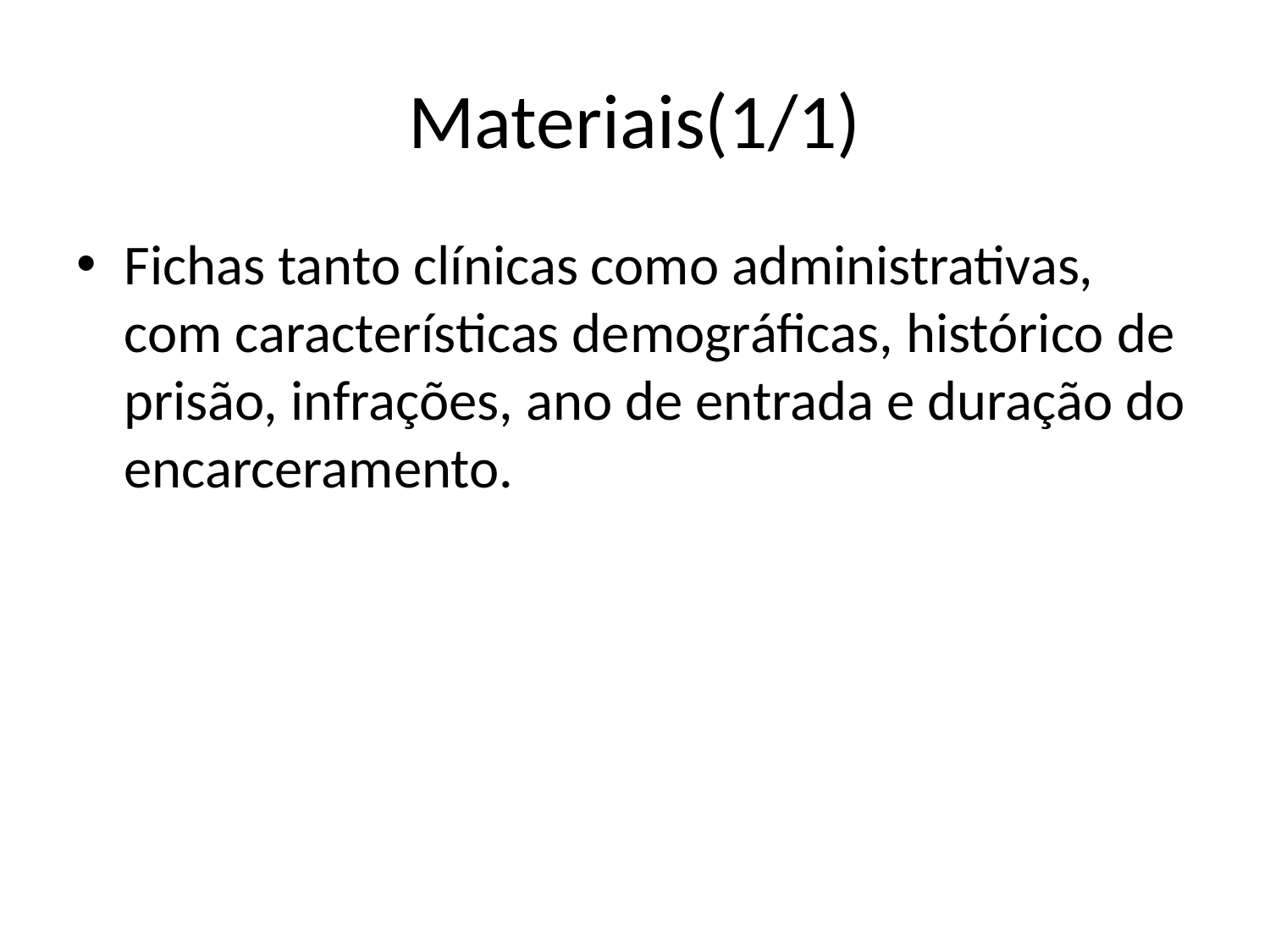

# Materiais(1/1)
Fichas tanto clínicas como administrativas, com características demográficas, histórico de prisão, infrações, ano de entrada e duração do encarceramento.